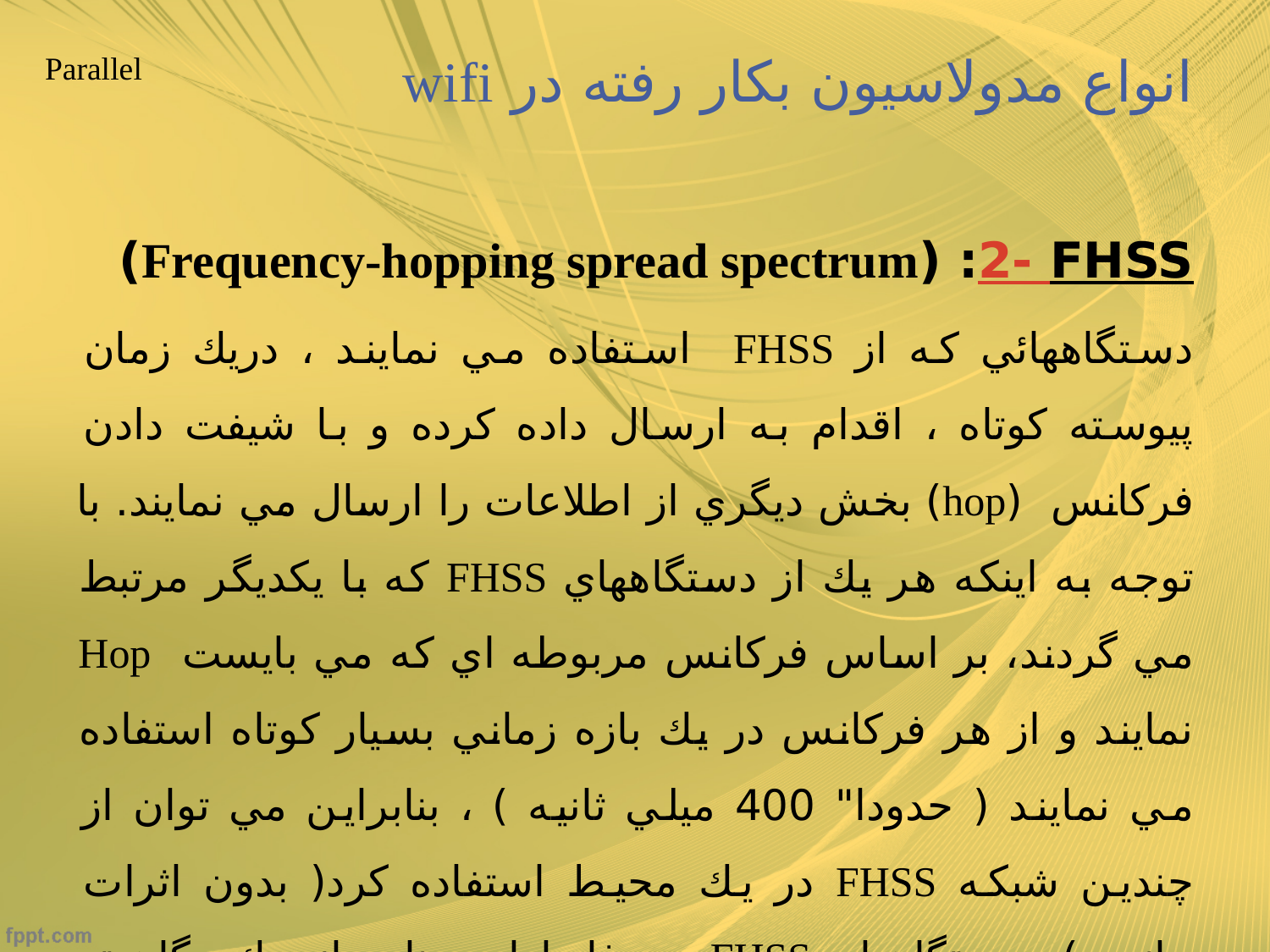

انواع مدولاسیون بکار رفته در wifi
Parallel
2- FHSS: (Frequency-hopping spread spectrum)
دستگاههائي كه از FHSS  استفاده مي نمايند ، دريك زمان پيوسته كوتاه ، اقدام به ارسال داده كرده و با شيفت دادن فركانس  (hop) بخش ديگري از اطلاعات را ارسال مي نمايند. با توجه به اينكه هر يك از دستگاههاي FHSS كه با يكديگر مرتبط مي گردند، بر اساس فركانس مربوطه اي كه مي بايست  Hop نمايند و از هر فركانس در يك بازه زماني بسيار كوتاه استفاده مي نمايند ( حدودا" 400 ميلي ثانيه ) ، بنابراين مي توان از چندين شبكه FHSS در يك محيط استفاده كرد( بدون اثرات جانبي ) . دستگاههاي FHSS  صرفا داراي پهناي باند يك مگاهرتز و يا كمتر مي باشند